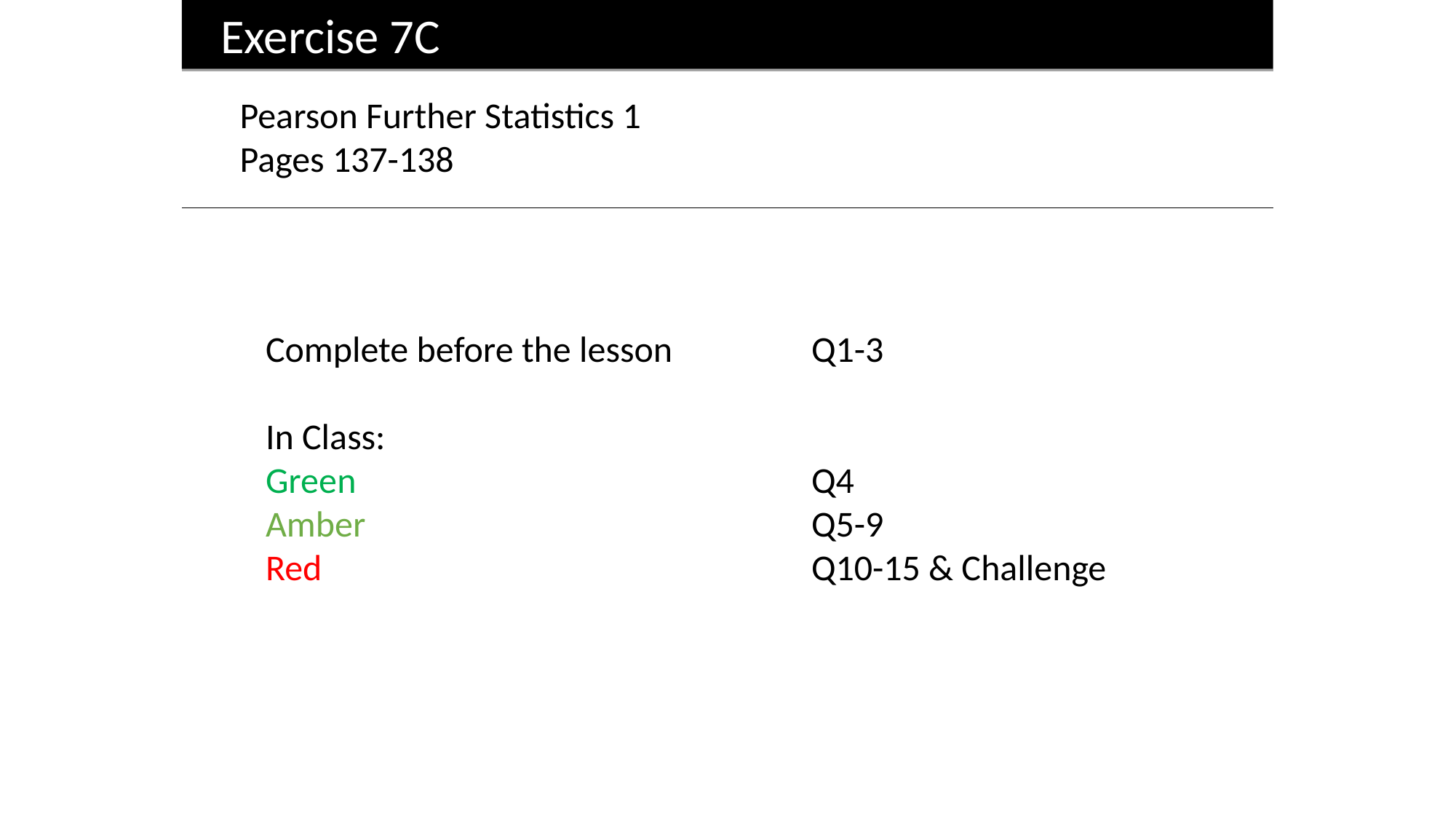

Exercise 7C
Pearson Further Statistics 1
Pages 137-138
Complete before the lesson		Q1-3

In Class:
Green					Q4
Amber 					Q5-9
Red					Q10-15 & Challenge